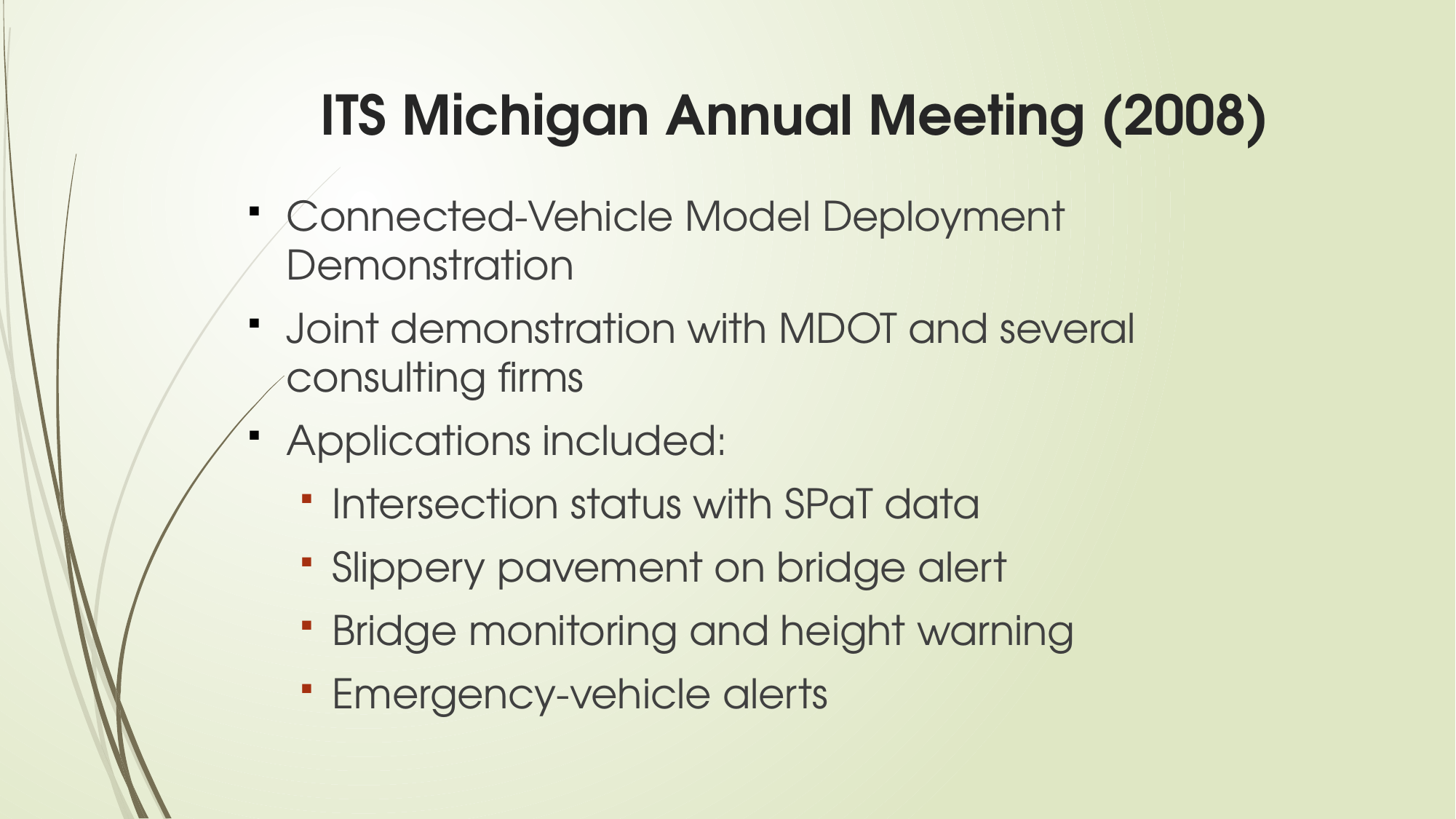

# ITS Michigan Annual Meeting (2008)
Connected-Vehicle Model Deployment Demonstration
Joint demonstration with MDOT and several consulting firms
Applications included:
Intersection status with SPaT data
Slippery pavement on bridge alert
Bridge monitoring and height warning
Emergency-vehicle alerts